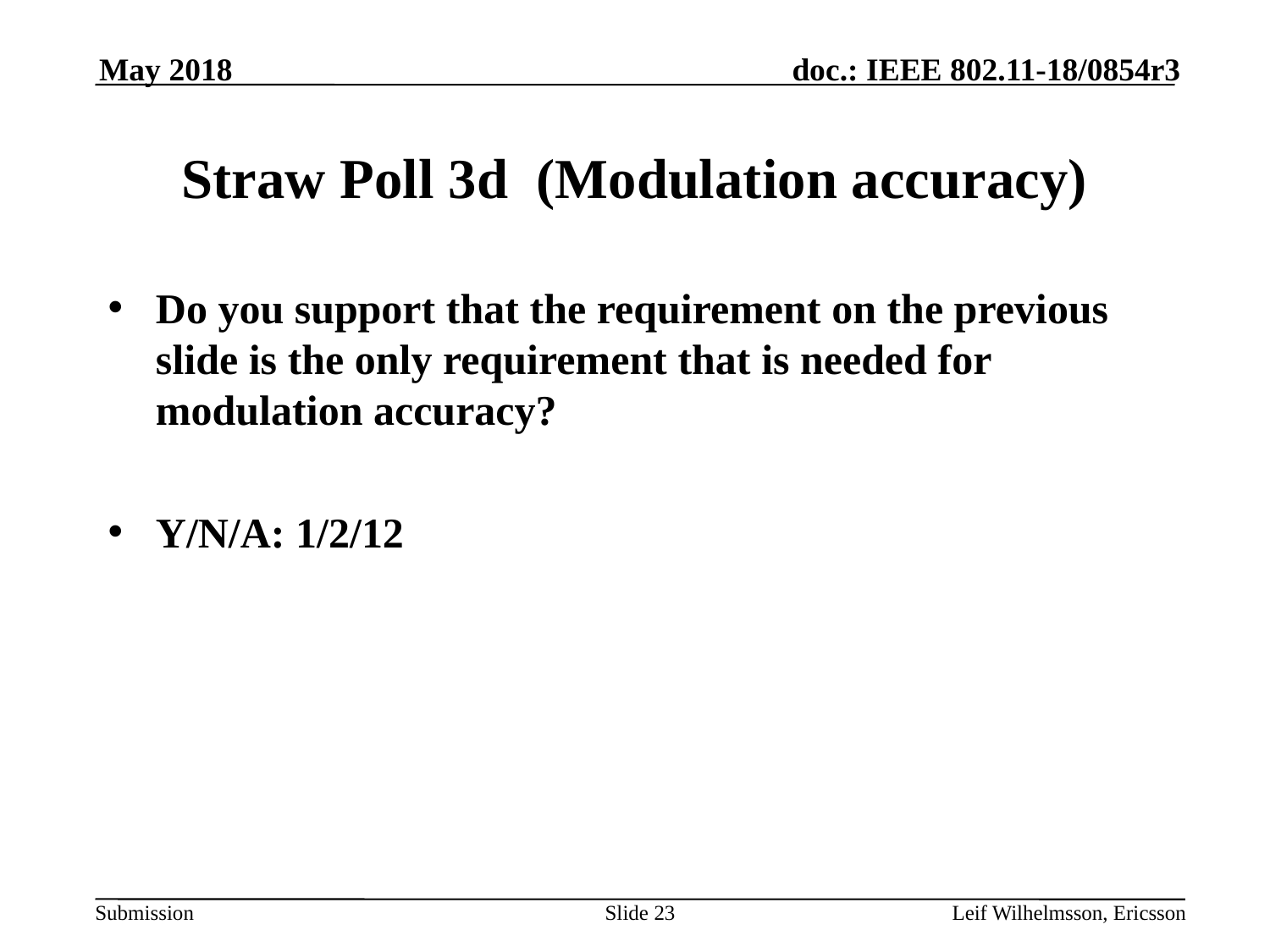

May 2018
# Straw Poll 3d  (Modulation accuracy)
Do you support that the requirement on the previous slide is the only requirement that is needed for modulation accuracy?

Y/N/A: 1/2/12

Slide 23
Leif Wilhelmsson, Ericsson